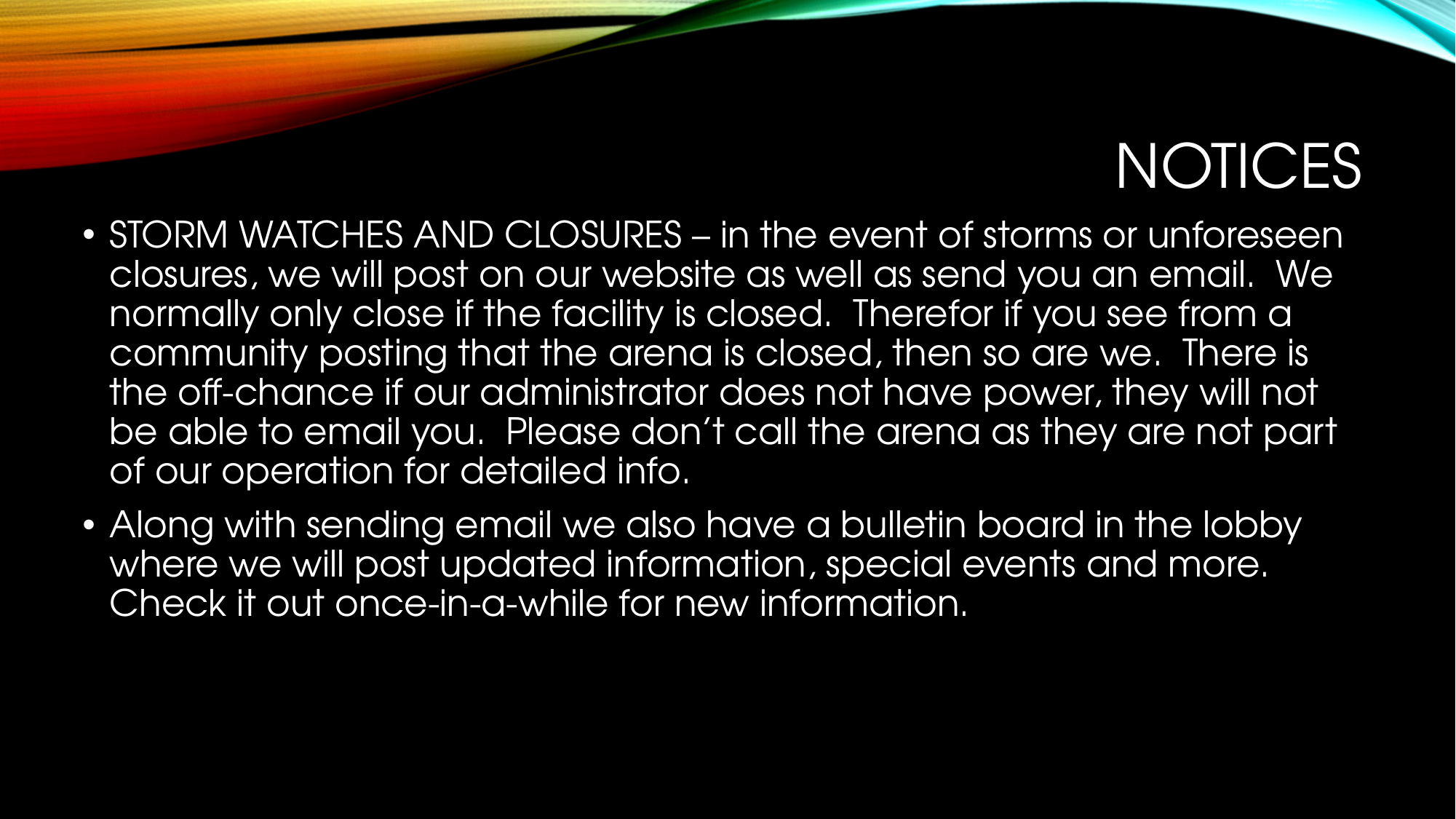

# Notices
STORM WATCHES AND CLOSURES – in the event of storms or unforeseen closures, we will post on our website as well as send you an email.  We normally only close if the facility is closed.  Therefor if you see from a community posting that the arena is closed, then so are we.  There is the off-chance if our administrator does not have power, they will not be able to email you.  Please don’t call the arena as they are not part of our operation for detailed info.
Along with sending email we also have a bulletin board in the lobby where we will post updated information, special events and more.  Check it out once-in-a-while for new information.